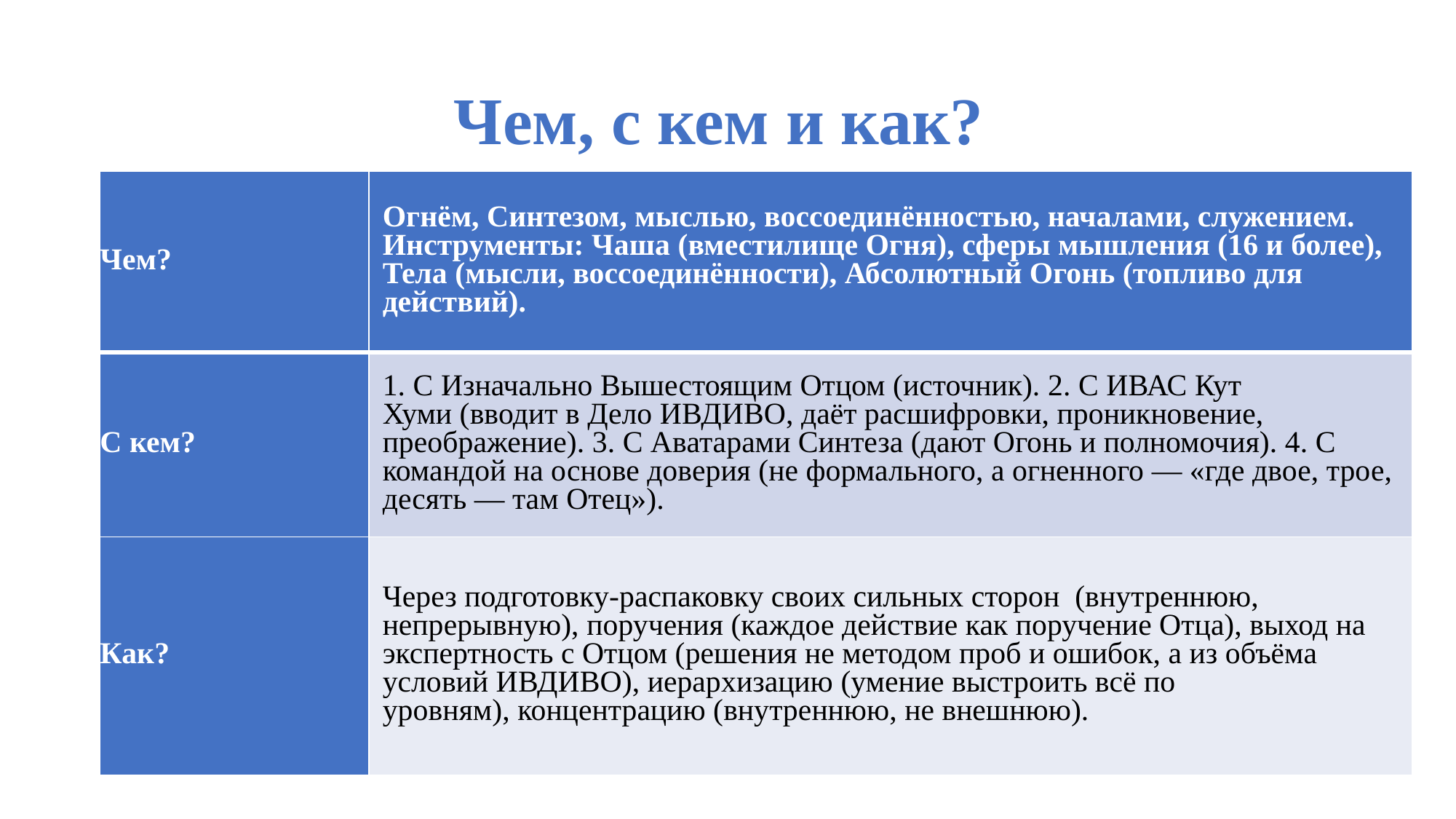

# Чем, с кем и как?
| Чем? | Огнём, Синтезом, мыслью, воссоединённостью, началами, служением. Инструменты: Чаша (вместилище Огня), сферы мышления (16 и более), Тела (мысли, воссоединённости), Абсолютный Огонь (топливо для действий). |
| --- | --- |
| С кем? | 1. С Изначально Вышестоящим Отцом (источник). 2. С ИВАС Кут Хуми (вводит в Дело ИВДИВО, даёт расшифровки, проникновение, преображение). 3. С Аватарами Синтеза (дают Огонь и полномочия). 4. С командой на основе доверия (не формального, а огненного — «где двое, трое, десять — там Отец»). |
| Как? | Через подготовку-распаковку своих сильных сторон  (внутреннюю, непрерывную), поручения (каждое действие как поручение Отца), выход на экспертность с Отцом (решения не методом проб и ошибок, а из объёма условий ИВДИВО), иерархизацию (умение выстроить всё по уровням), концентрацию (внутреннюю, не внешнюю). |